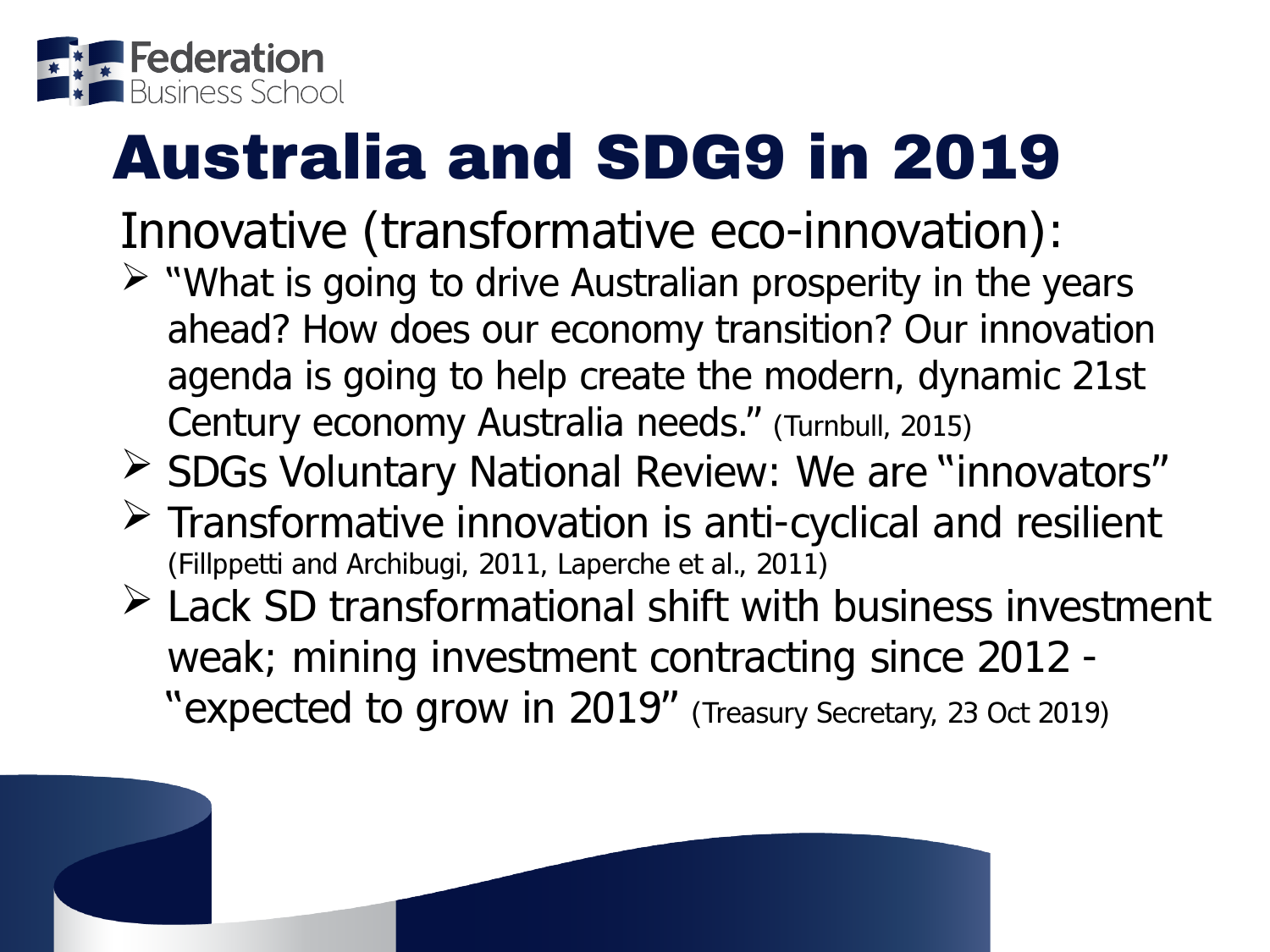

# Australia and SDG9 in 2019
Innovative (transformative eco-innovation):
“What is going to drive Australian prosperity in the years ahead? How does our economy transition? Our innovation agenda is going to help create the modern, dynamic 21st Century economy Australia needs.” (Turnbull, 2015)
SDGs Voluntary National Review: We are “innovators”
Transformative innovation is anti-cyclical and resilient (Fillppetti and Archibugi, 2011, Laperche et al., 2011)
Lack SD transformational shift with business investment weak; mining investment contracting since 2012 - “expected to grow in 2019” (Treasury Secretary, 23 Oct 2019)